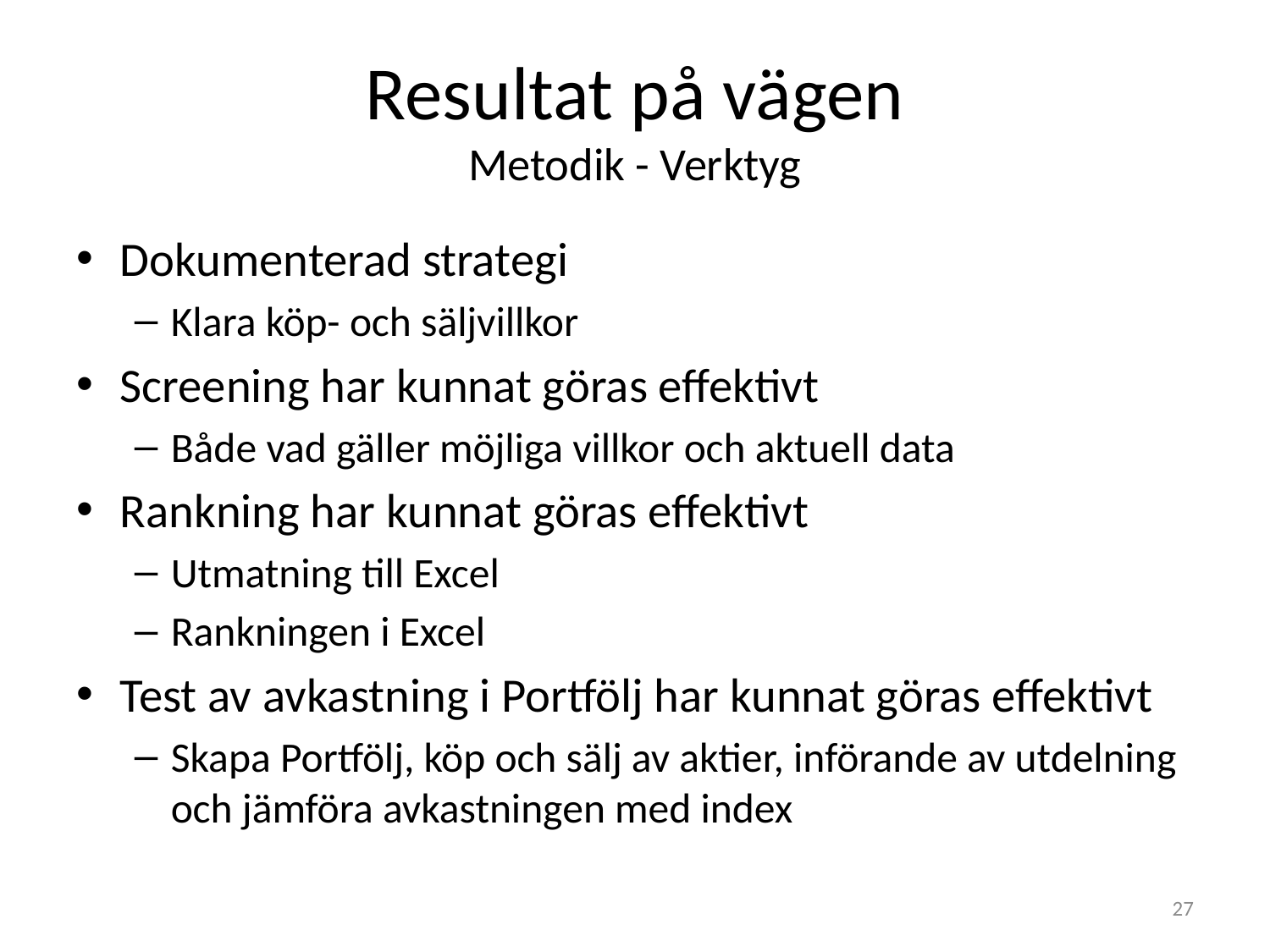

# Resultat på vägen Metodik - Verktyg
Dokumenterad strategi
Klara köp- och säljvillkor
Screening har kunnat göras effektivt
Både vad gäller möjliga villkor och aktuell data
Rankning har kunnat göras effektivt
Utmatning till Excel
Rankningen i Excel
Test av avkastning i Portfölj har kunnat göras effektivt
Skapa Portfölj, köp och sälj av aktier, införande av utdelning och jämföra avkastningen med index

27